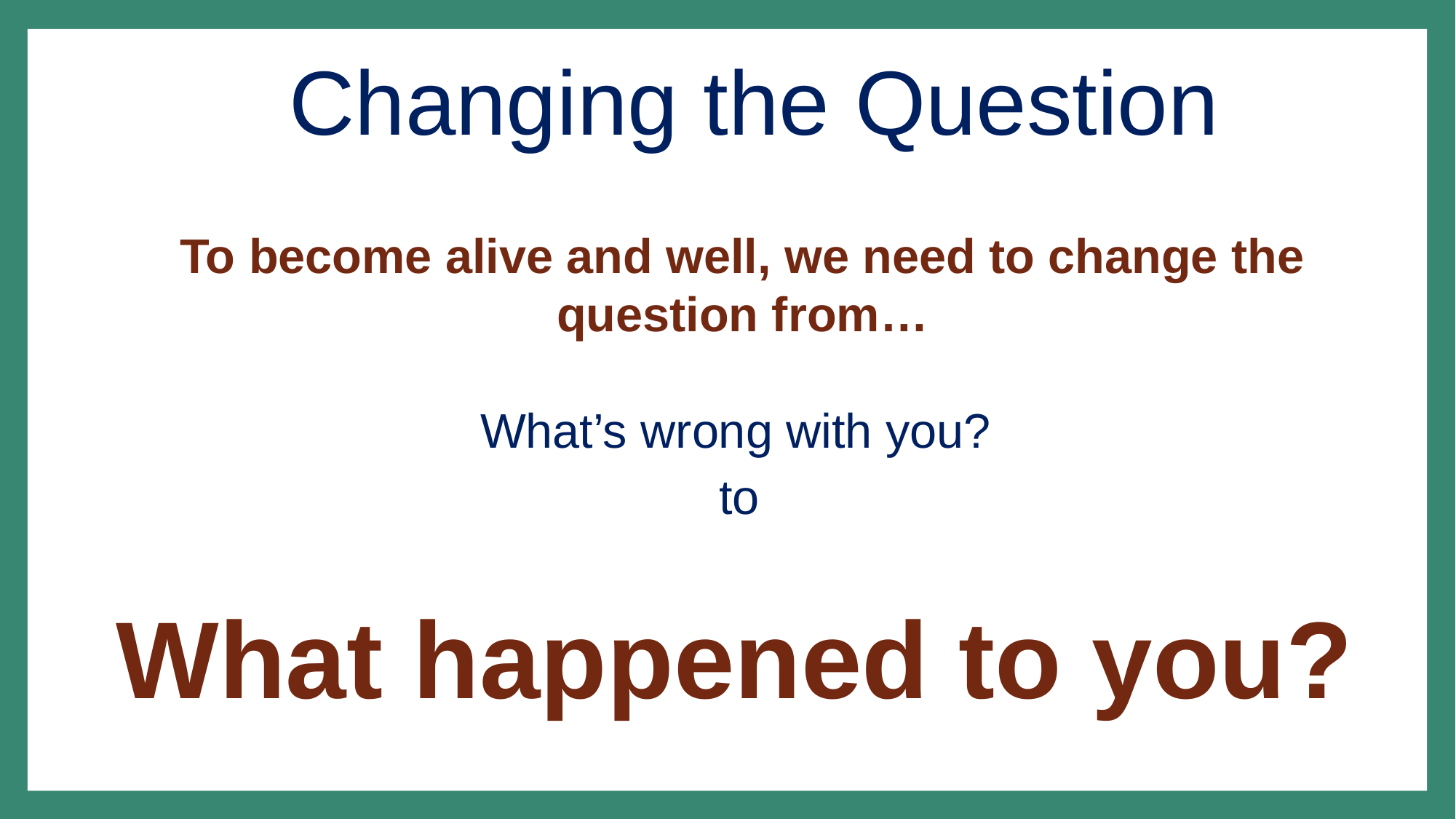

# Changing the Question
To become alive and well, we need to change the question from…

What’s wrong with you?

to
What happened to you?